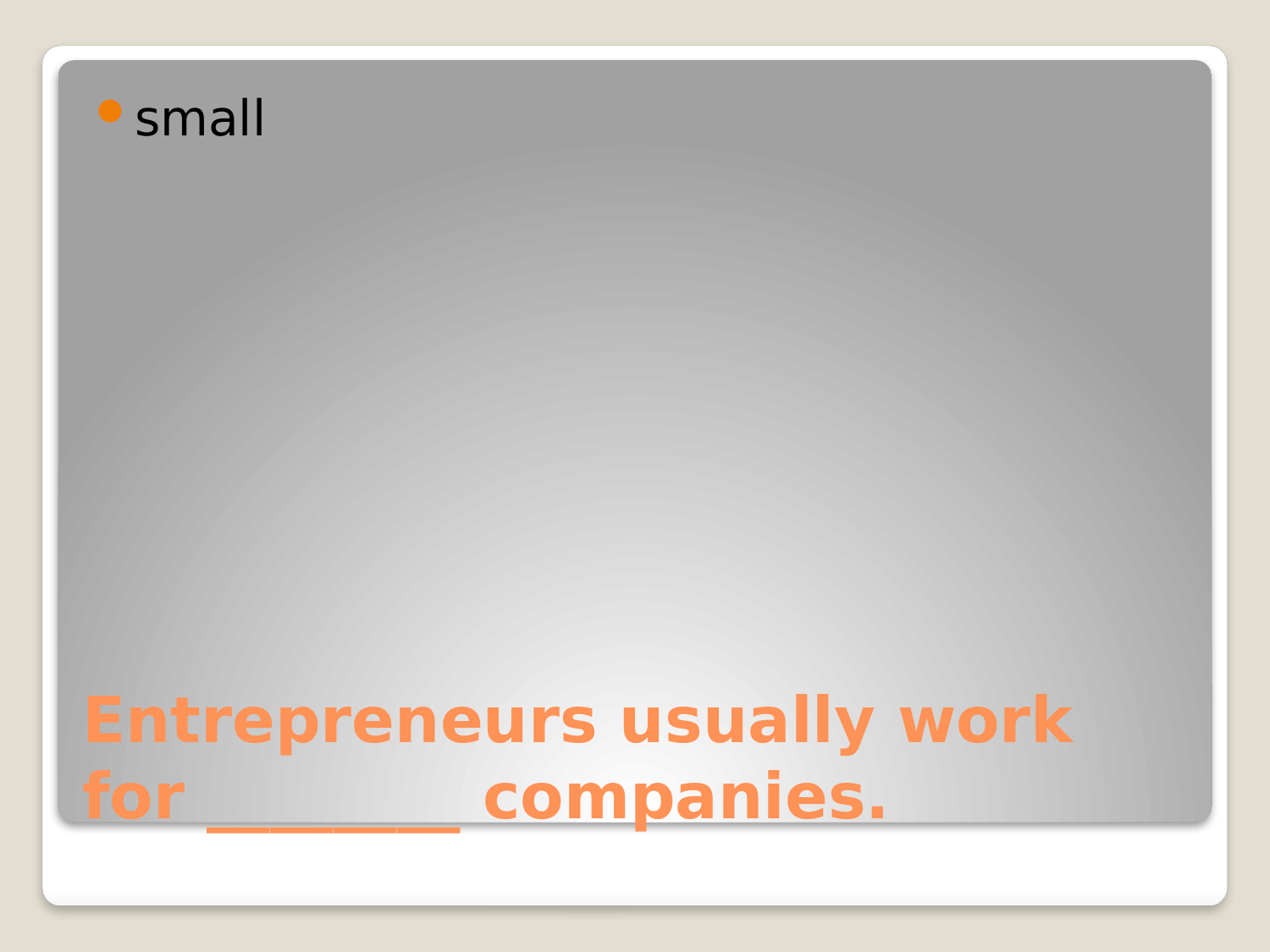

small
# Entrepreneurs usually work for ________ companies.